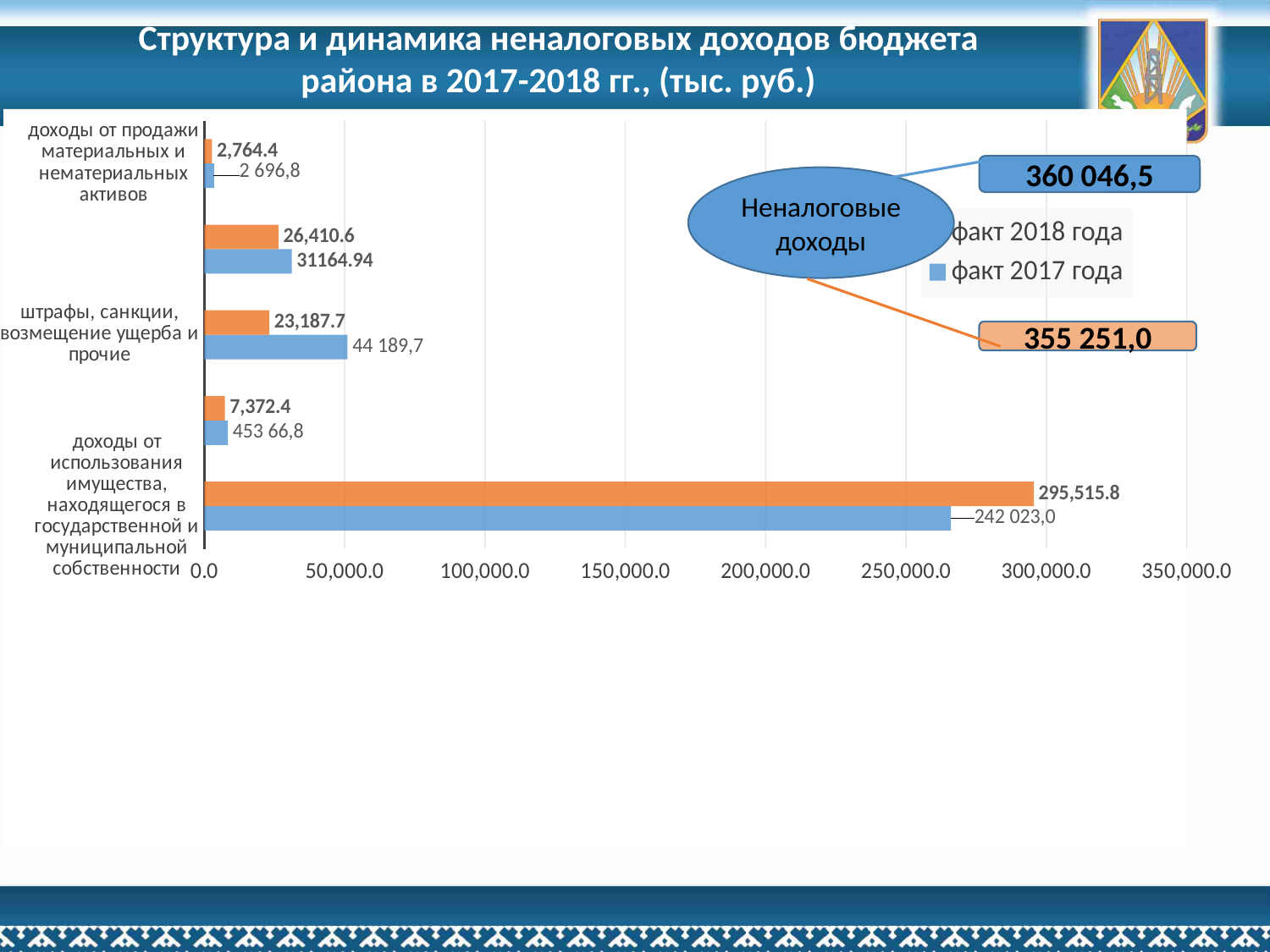

Структура и динамика неналоговых доходов бюджета района в 2017-2018 гг., (тыс. руб.)

[unsupported chart]

#

360 046,5

Неналоговые доходы
355 251,0